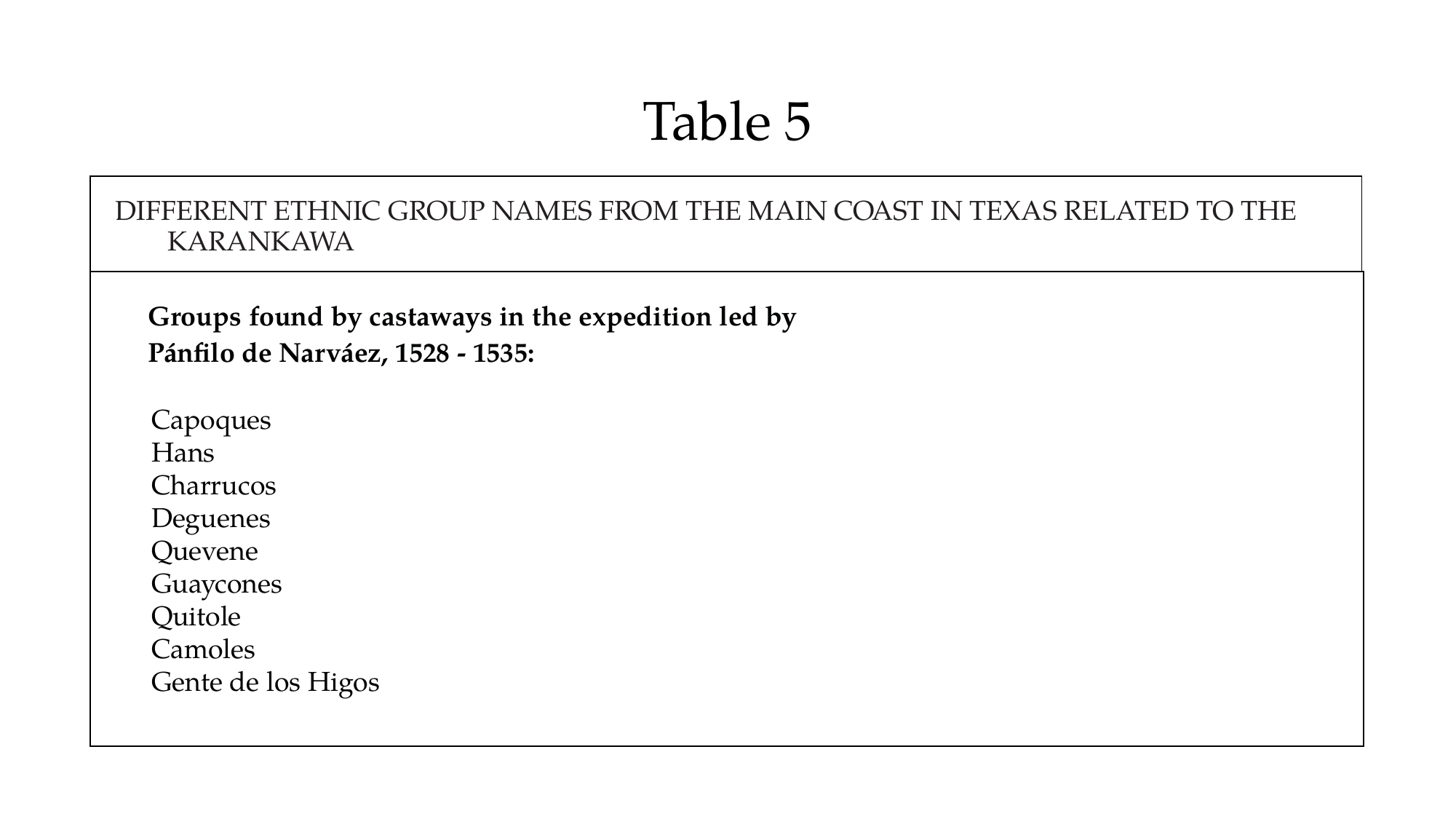

# Table 5
|  |
| --- |
DIFFERENT ETHNIC GROUP NAMES FROM THE MAIN COAST IN TEXAS RELATED TO THE KARANKAWA

Groups found by castaways in the expedition led by
Pánfilo de Narváez, 1528 - 1535:

Capoques
Hans
Charrucos
Deguenes
Quevene
Guaycones
Quitole
Camoles
Gente de los Higos
|  |
| --- |